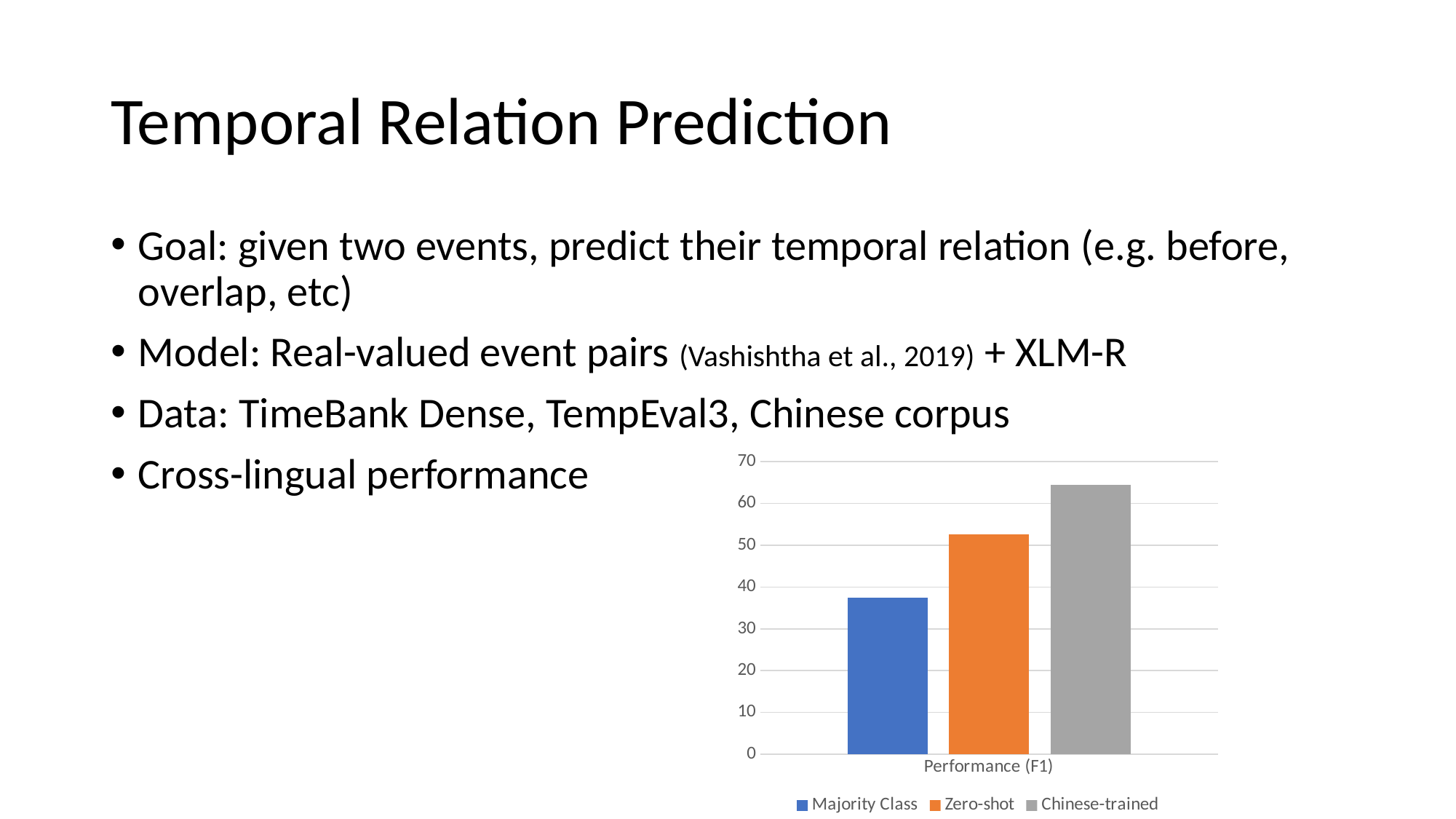

# Temporal Relation Prediction
Goal: given two events, predict their temporal relation (e.g. before, overlap, etc)
Model: Real-valued event pairs (Vashishtha et al., 2019) + XLM-R
Data: TimeBank Dense, TempEval3, Chinese corpus
Cross-lingual performance

### Chart

| Category | Majority Class | Zero-shot | Chinese-trained |
|---|---|---|---|
| Performance (F1) | 37.5 | 52.6 | 64.4 |